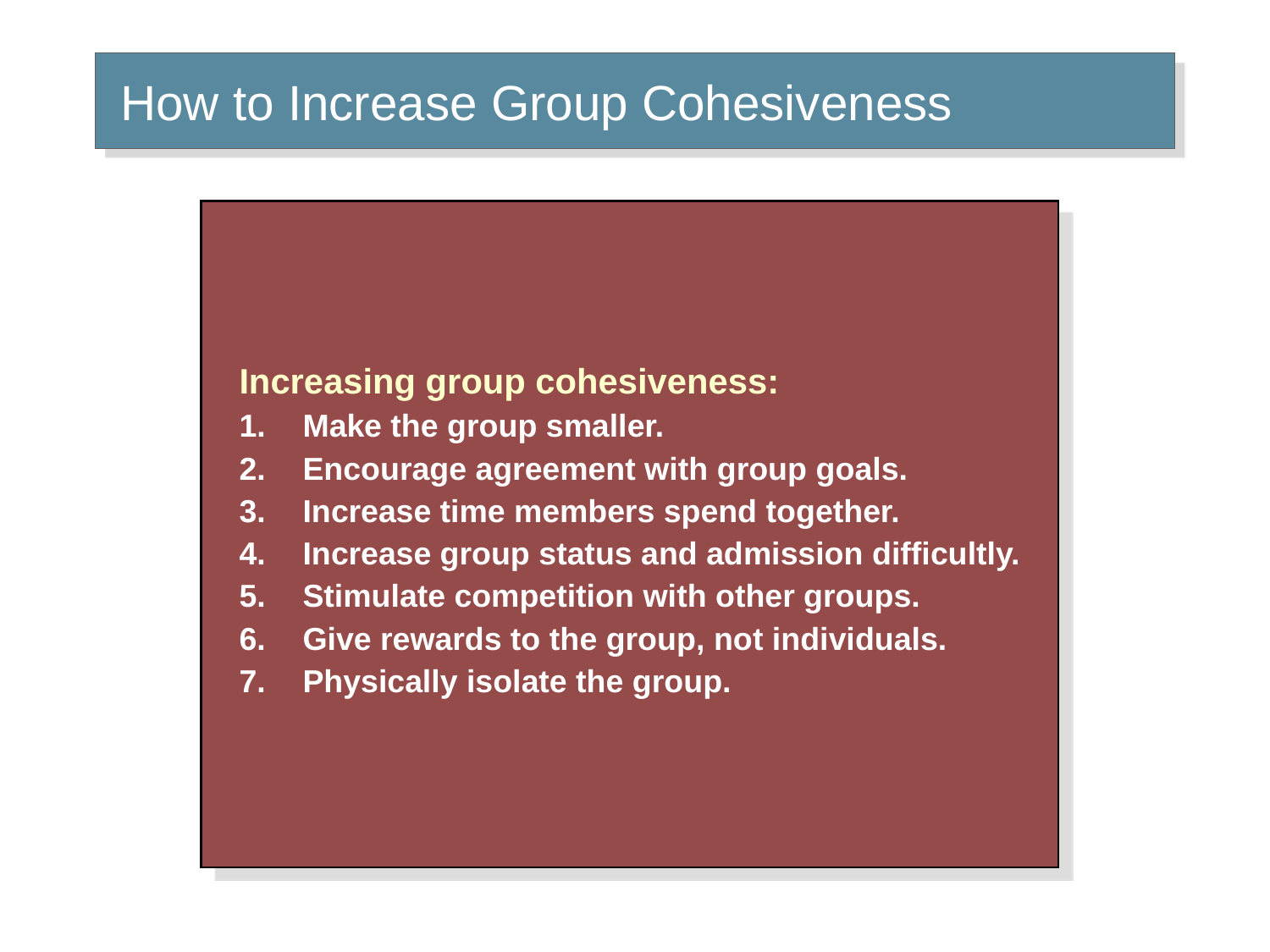

# How to Increase Group Cohesiveness
Increasing group cohesiveness:
Make the group smaller.
Encourage agreement with group goals.
Increase time members spend together.
Increase group status and admission difficultly.
Stimulate competition with other groups.
Give rewards to the group, not individuals.
Physically isolate the group.